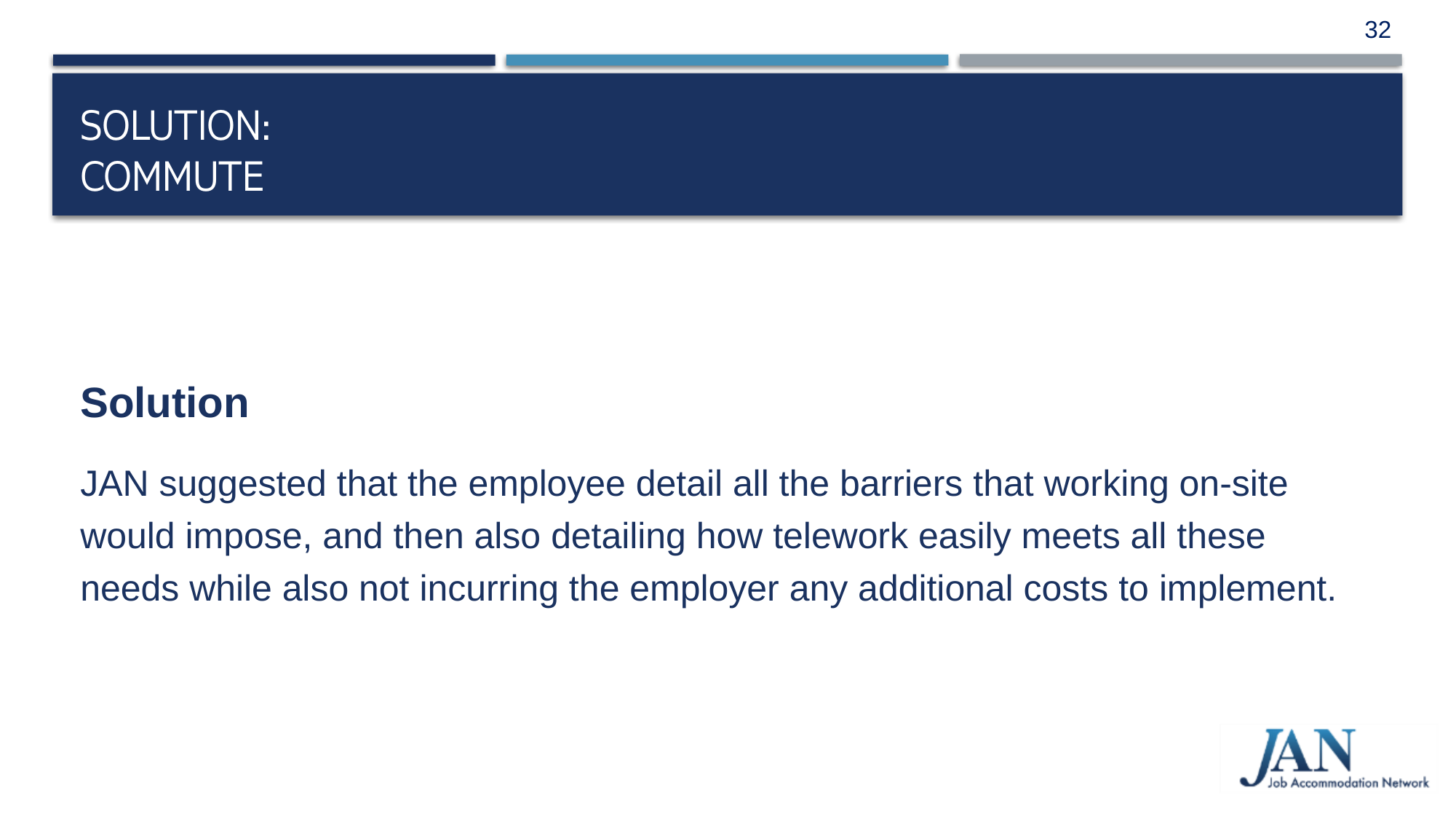

32
# Solution: commute
Solution
JAN suggested that the employee detail all the barriers that working on-site would impose, and then also detailing how telework easily meets all these needs while also not incurring the employer any additional costs to implement.